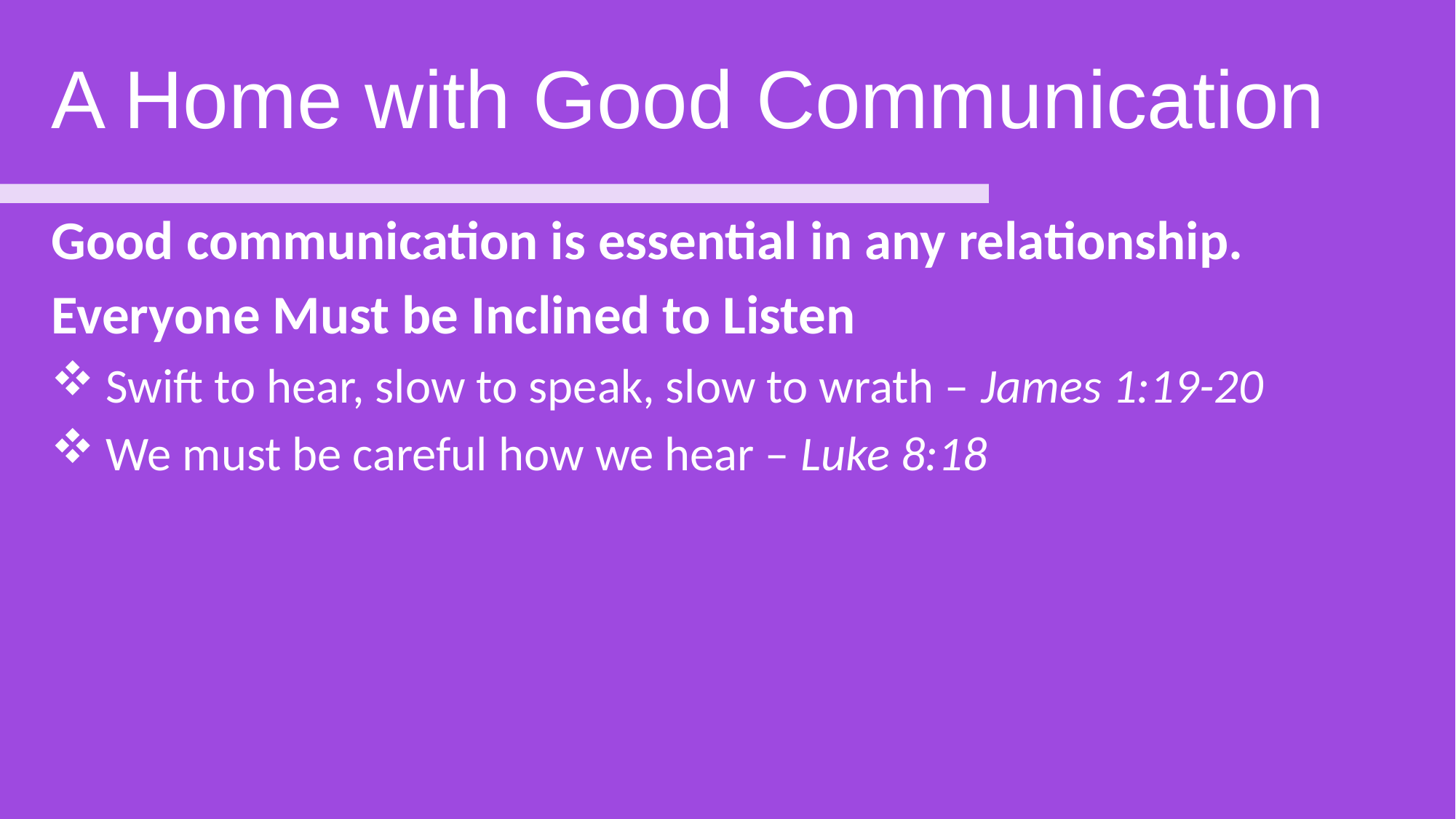

# A Home with Good Communication
Good communication is essential in any relationship.
Everyone Must be Inclined to Listen
Swift to hear, slow to speak, slow to wrath – James 1:19-20
We must be careful how we hear – Luke 8:18